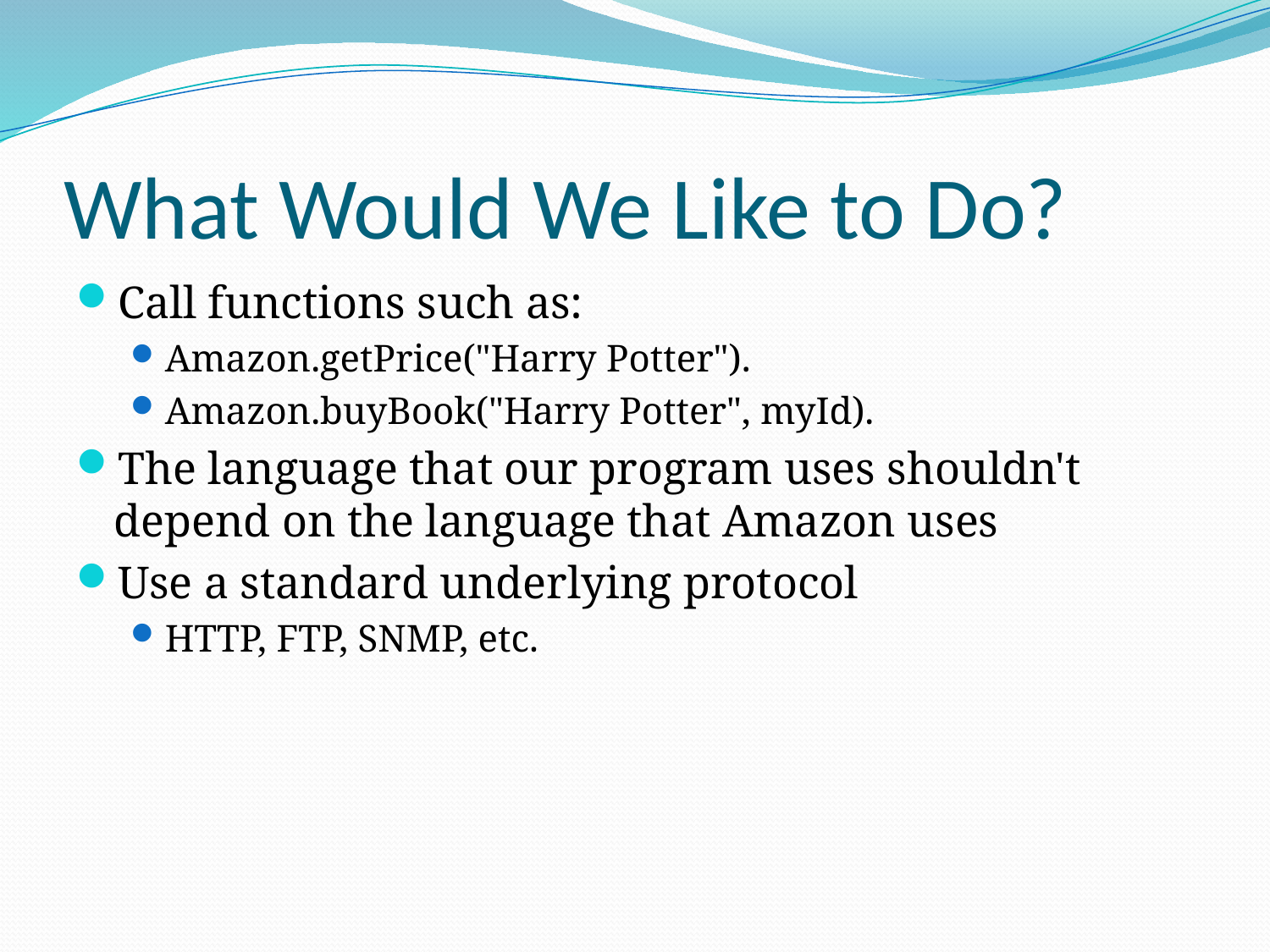

# What Would We Like to Do?
Call functions such as:
Amazon.getPrice("Harry Potter").
Amazon.buyBook("Harry Potter", myId).
The language that our program uses shouldn't depend on the language that Amazon uses
Use a standard underlying protocol
HTTP, FTP, SNMP, etc.